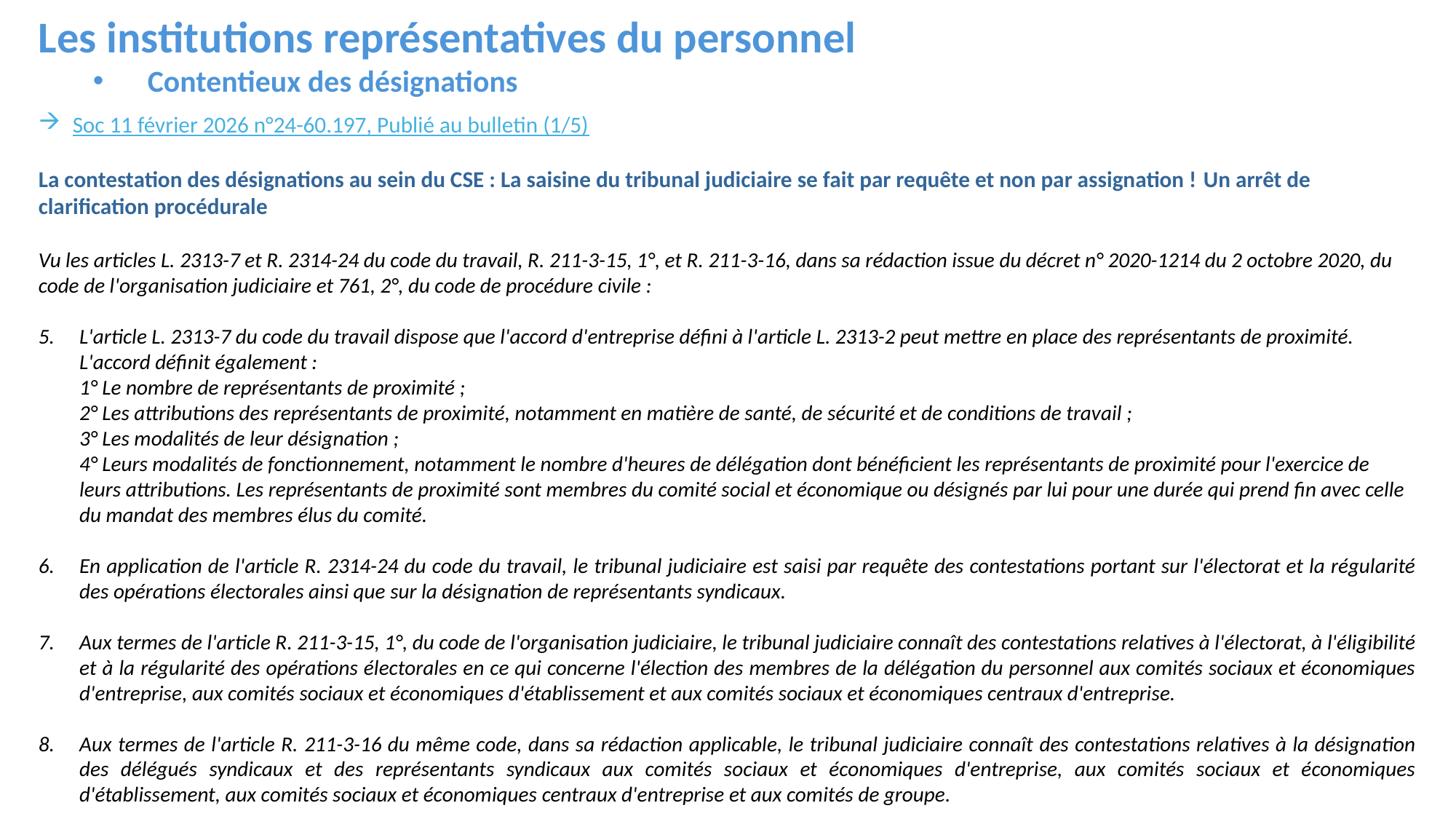

Les institutions représentatives du personnel
Contentieux des désignations
Soc 11 février 2026 n°24-60.197, Publié au bulletin (1/5)

La contestation des désignations au sein du CSE : La saisine du tribunal judiciaire se fait par requête et non par assignation ! Un arrêt de clarification procédurale

Vu les articles L. 2313-7 et R. 2314-24 du code du travail, R. 211-3-15, 1°, et R. 211-3-16, dans sa rédaction issue du décret n° 2020-1214 du 2 octobre 2020, du code de l'organisation judiciaire et 761, 2°, du code de procédure civile :
L'article L. 2313-7 du code du travail dispose que l'accord d'entreprise défini à l'article L. 2313-2 peut mettre en place des représentants de proximité. L'accord définit également :
1° Le nombre de représentants de proximité ;
2° Les attributions des représentants de proximité, notamment en matière de santé, de sécurité et de conditions de travail ;
3° Les modalités de leur désignation ;
4° Leurs modalités de fonctionnement, notamment le nombre d'heures de délégation dont bénéficient les représentants de proximité pour l'exercice de leurs attributions. Les représentants de proximité sont membres du comité social et économique ou désignés par lui pour une durée qui prend fin avec celle du mandat des membres élus du comité.

En application de l'article R. 2314-24 du code du travail, le tribunal judiciaire est saisi par requête des contestations portant sur l'électorat et la régularité des opérations électorales ainsi que sur la désignation de représentants syndicaux.

Aux termes de l'article R. 211-3-15, 1°, du code de l'organisation judiciaire, le tribunal judiciaire connaît des contestations relatives à l'électorat, à l'éligibilité et à la régularité des opérations électorales en ce qui concerne l'élection des membres de la délégation du personnel aux comités sociaux et économiques d'entreprise, aux comités sociaux et économiques d'établissement et aux comités sociaux et économiques centraux d'entreprise.

Aux termes de l'article R. 211-3-16 du même code, dans sa rédaction applicable, le tribunal judiciaire connaît des contestations relatives à la désignation des délégués syndicaux et des représentants syndicaux aux comités sociaux et économiques d'entreprise, aux comités sociaux et économiques d'établissement, aux comités sociaux et économiques centraux d'entreprise et aux comités de groupe.